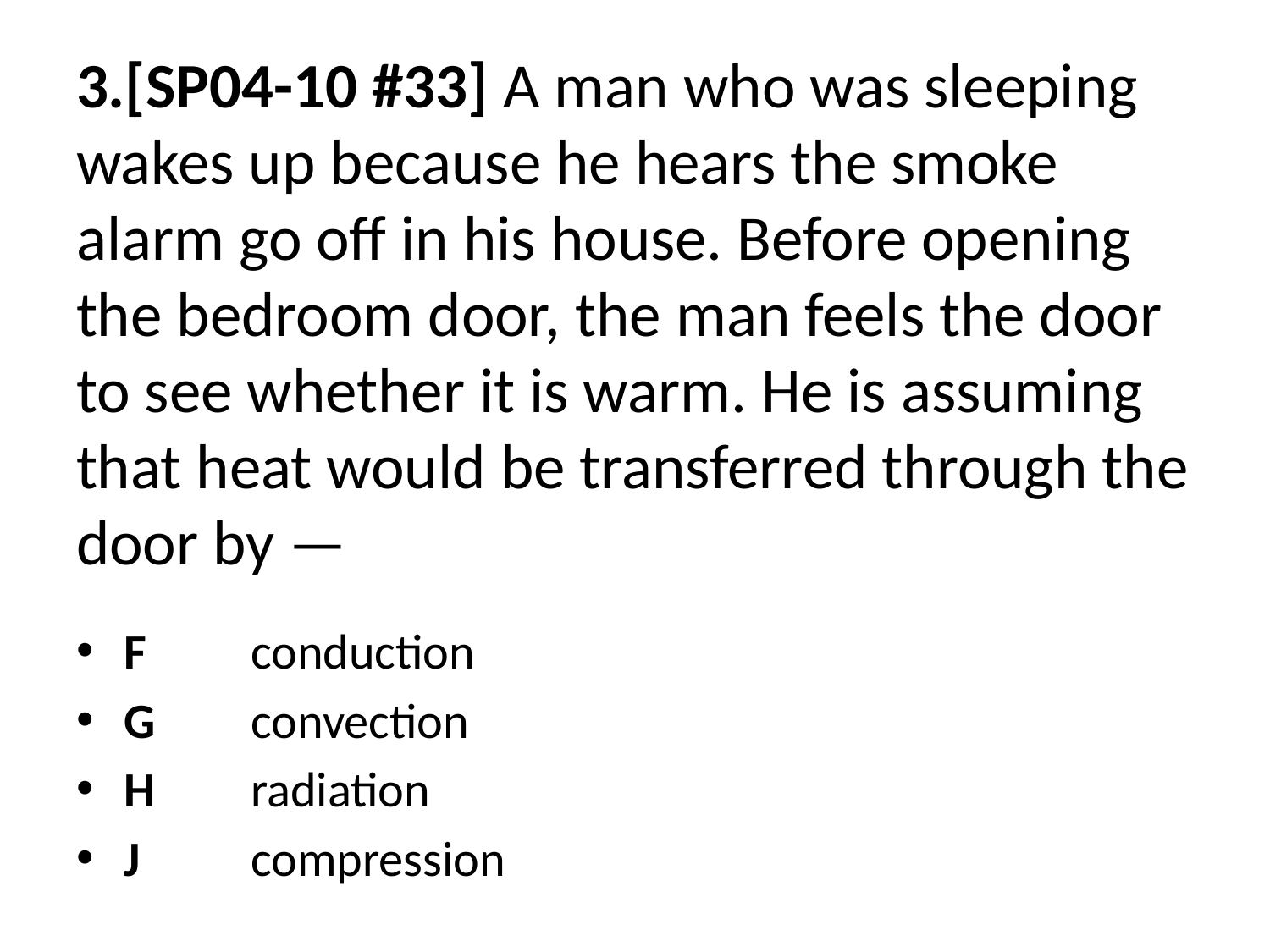

# 3.[SP04-10 #33] A man who was sleeping wakes up because he hears the smoke alarm go off in his house. Before opening the bedroom door, the man feels the door to see whether it is warm. He is assuming that heat would be transferred through the door by —
F	conduction
G	convection
H	radiation
J	compression